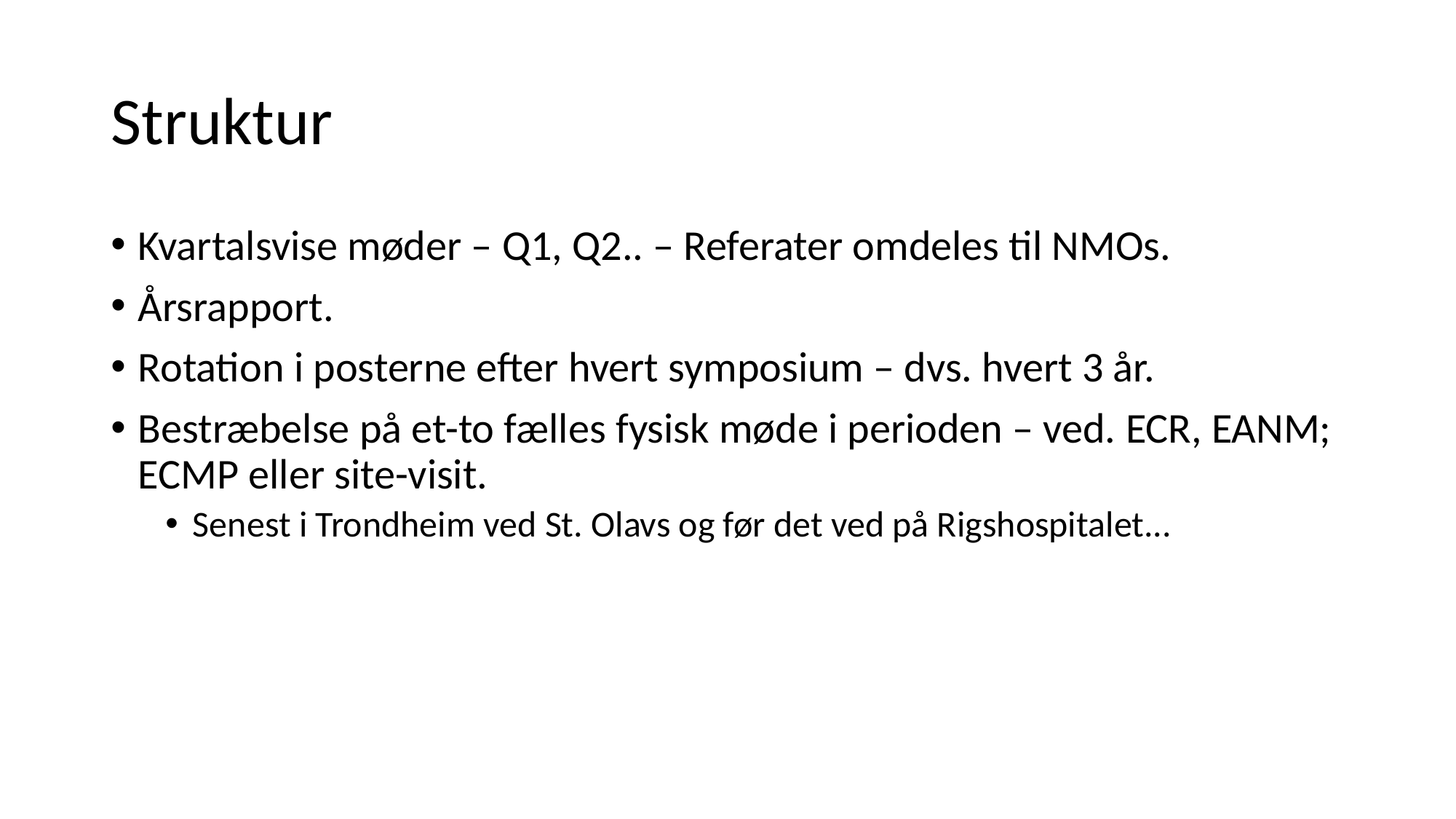

# Struktur
Kvartalsvise møder – Q1, Q2.. – Referater omdeles til NMOs.
Årsrapport.
Rotation i posterne efter hvert symposium – dvs. hvert 3 år.
Bestræbelse på et-to fælles fysisk møde i perioden – ved. ECR, EANM; ECMP eller site-visit.
Senest i Trondheim ved St. Olavs og før det ved på Rigshospitalet...